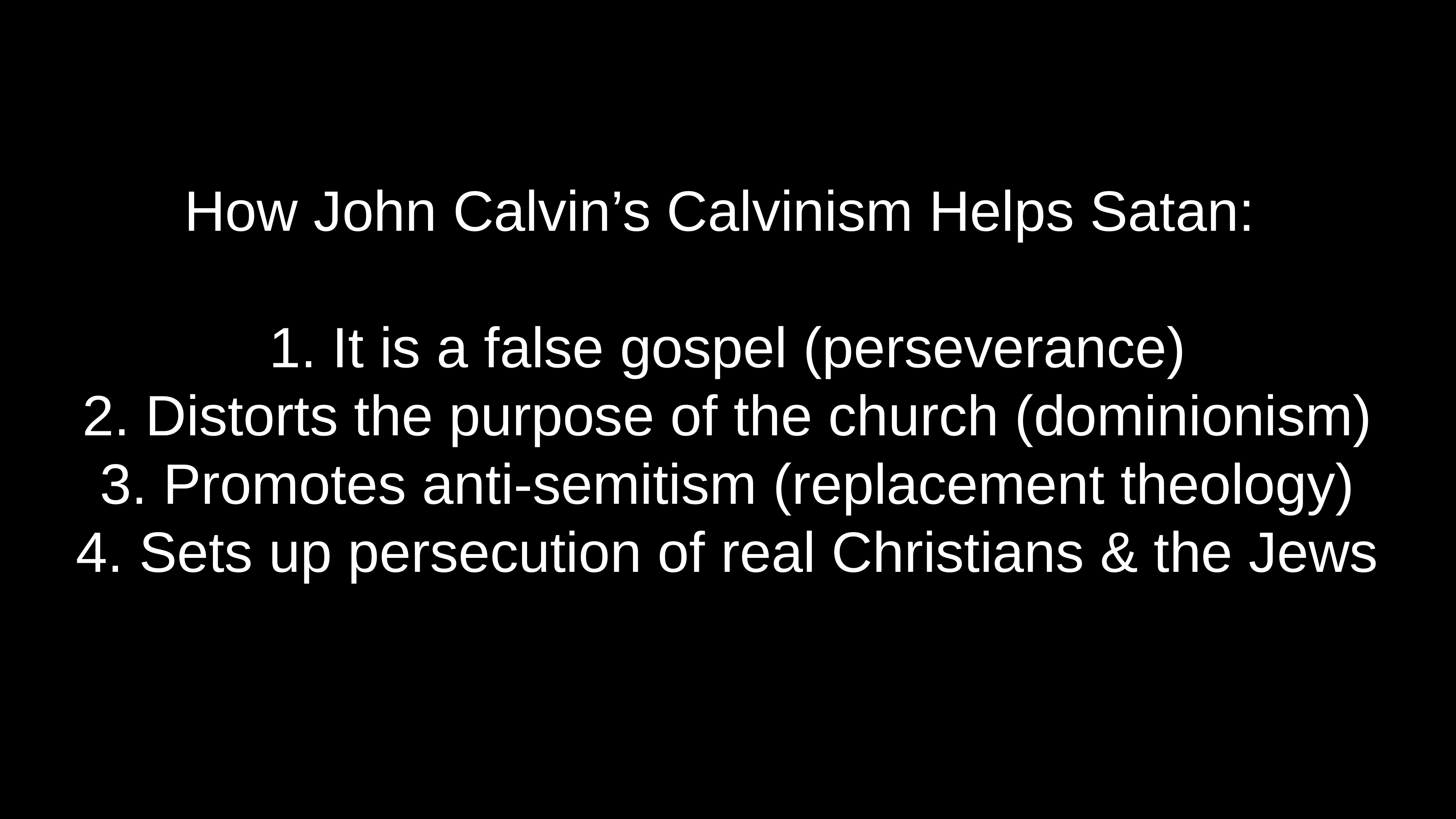

# How John Calvin’s Calvinism Helps Satan:

1. It is a false gospel (perseverance)
2. Distorts the purpose of the church (dominionism)
3. Promotes anti-semitism (replacement theology)
4. Sets up persecution of real Christians & the Jews